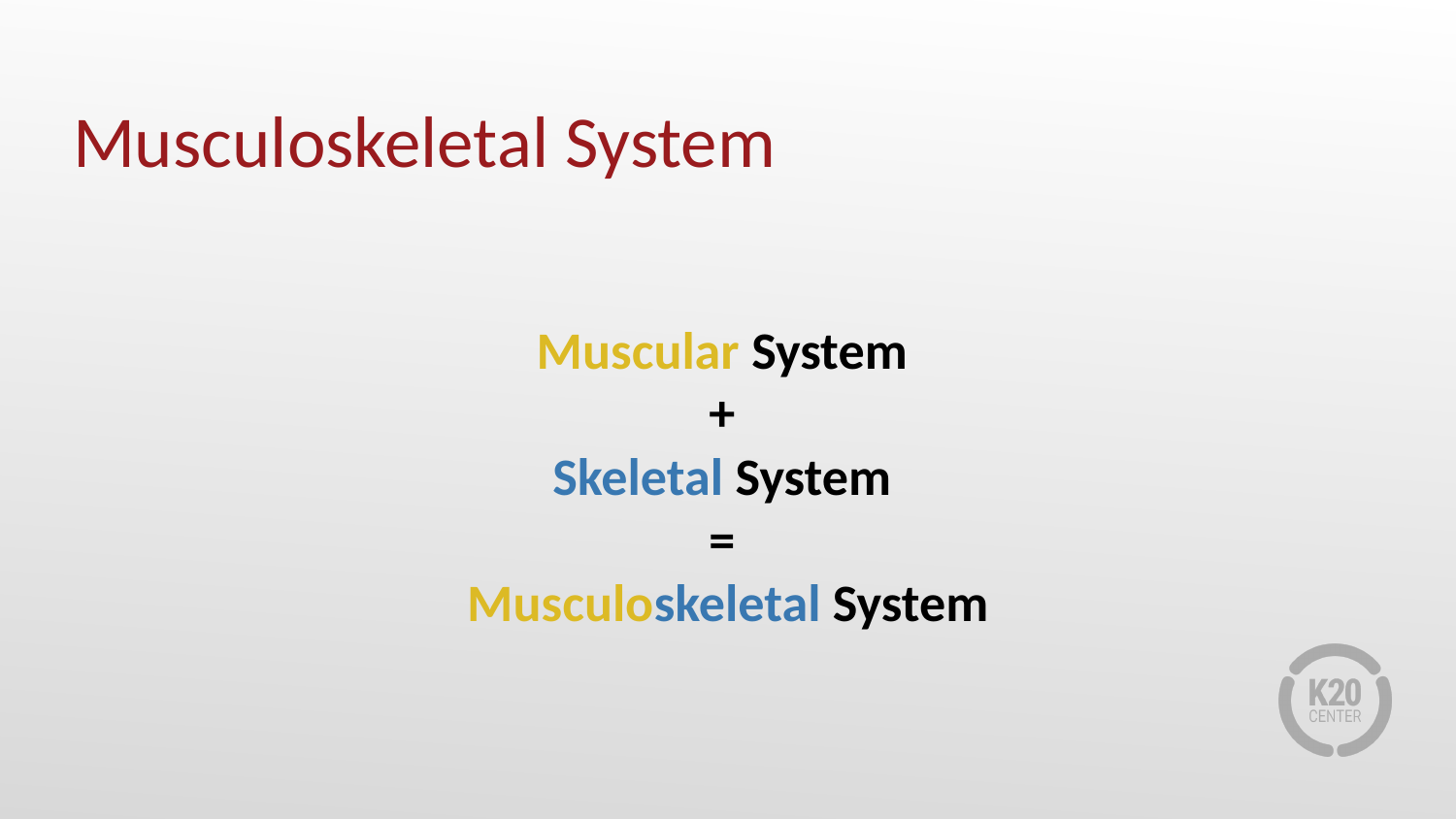

# Musculoskeletal System
Muscular System
+
Skeletal System
=
Musculoskeletal System